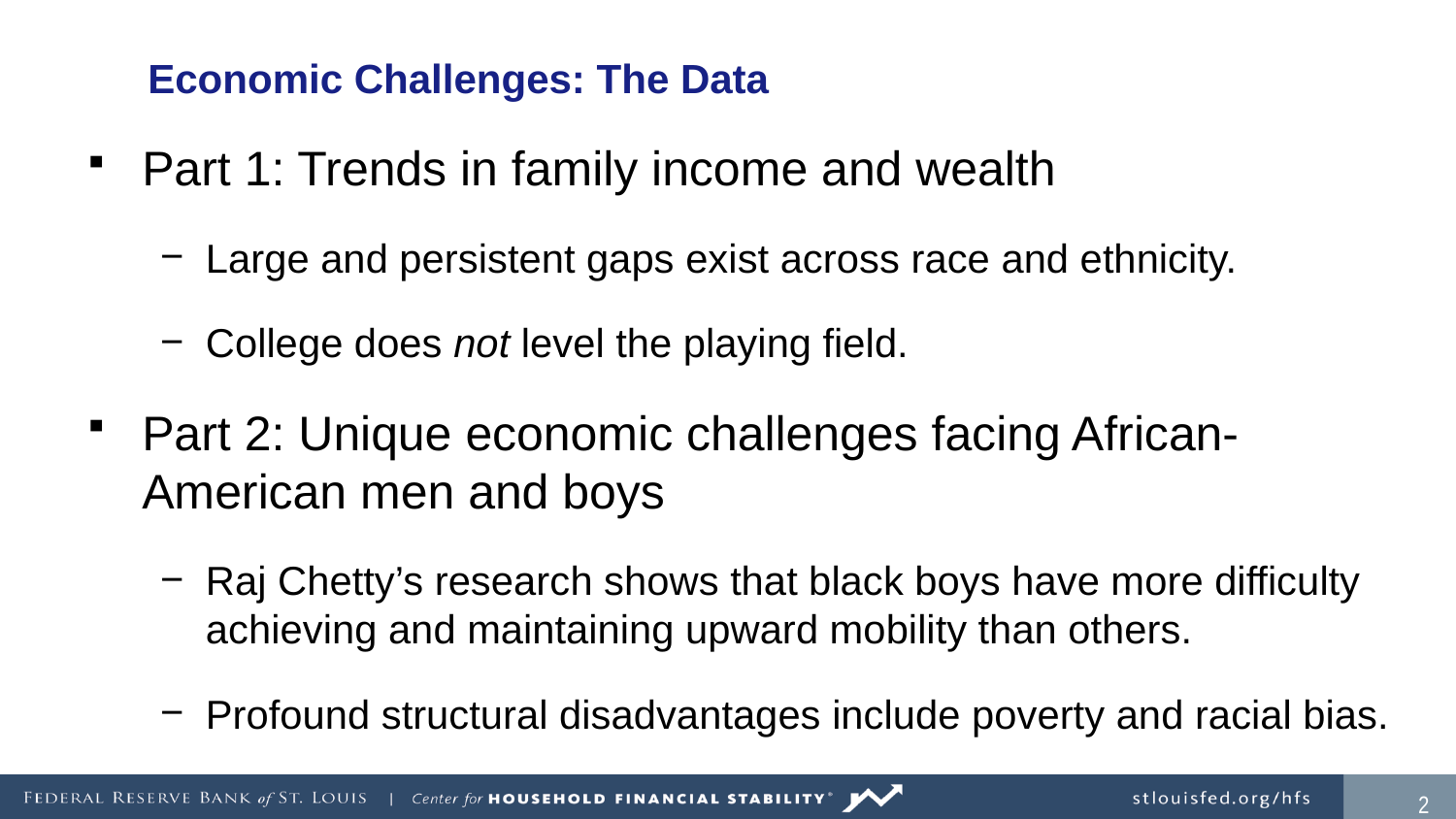

# Economic Challenges: The Data
Part 1: Trends in family income and wealth
Large and persistent gaps exist across race and ethnicity.
College does not level the playing field.
Part 2: Unique economic challenges facing African-American men and boys
Raj Chetty’s research shows that black boys have more difficulty achieving and maintaining upward mobility than others.
Profound structural disadvantages include poverty and racial bias.
2